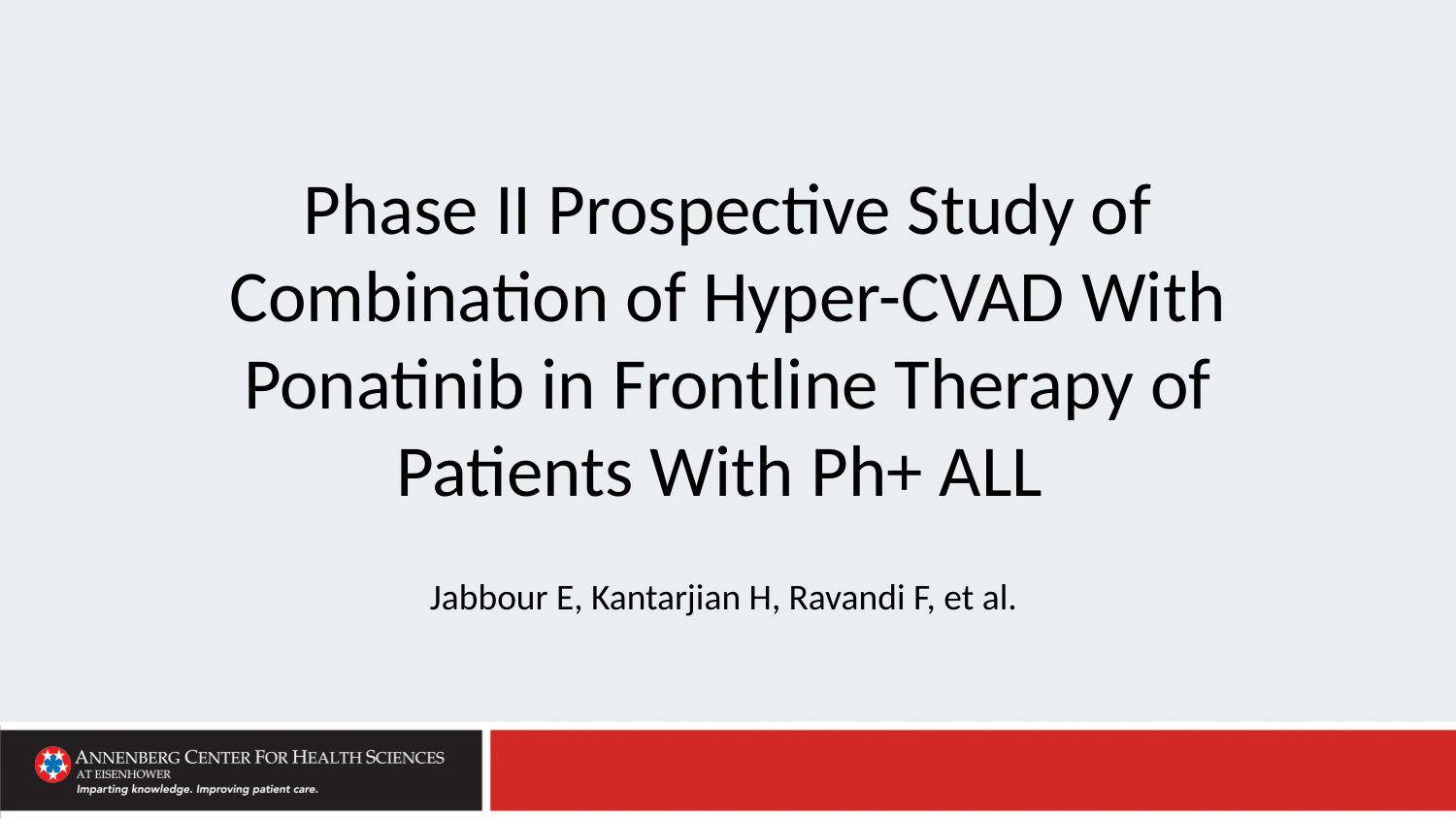

# Phase II Prospective Study of Combination of Hyper-CVAD With Ponatinib in Frontline Therapy of Patients With Ph+ ALL
Jabbour E, Kantarjian H, Ravandi F, et al.